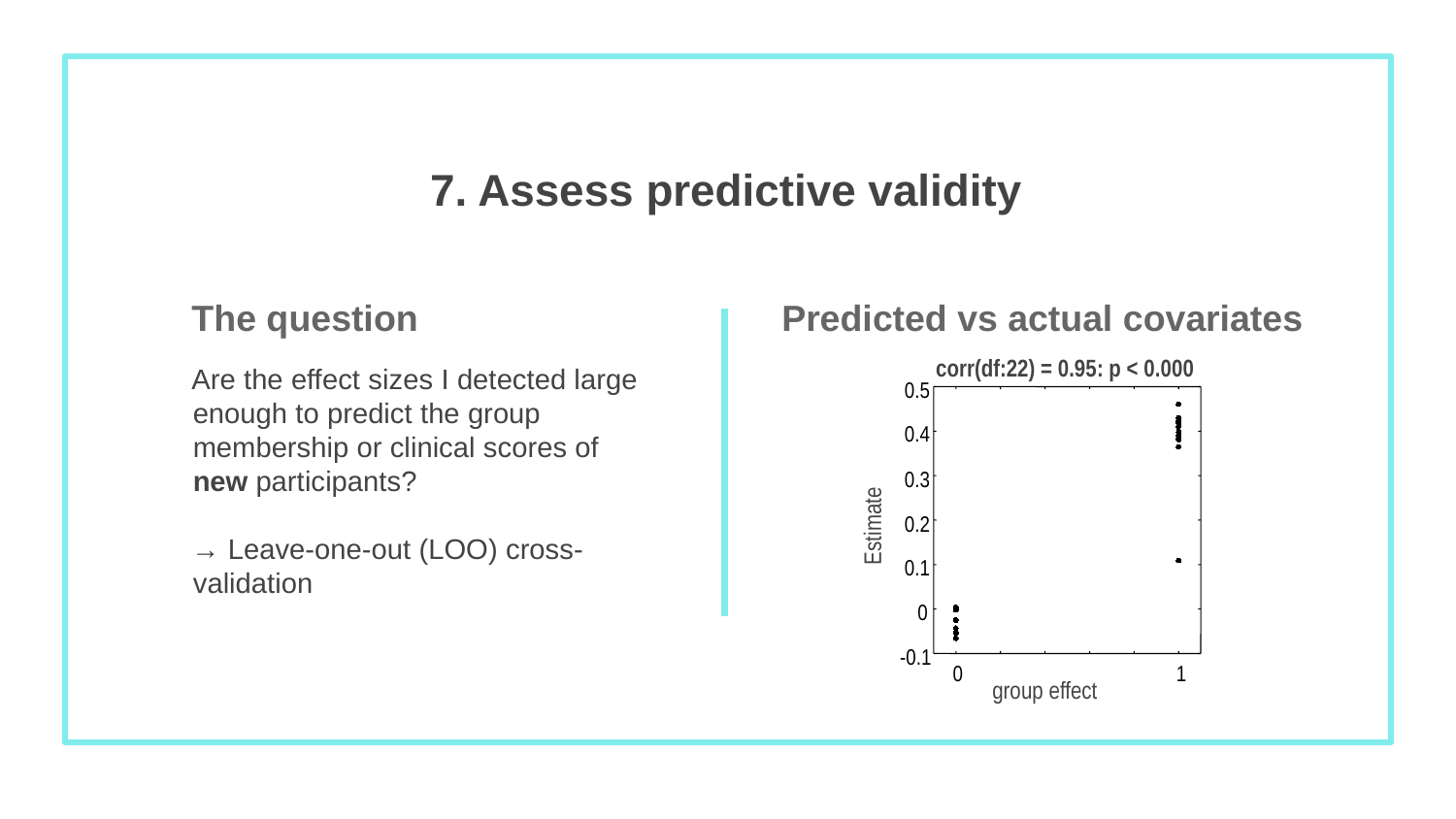

7. Assess predictive validity
# The question
Predicted vs actual covariates
Are the effect sizes I detected large enough to predict the group membership or clinical scores of new participants?

→ Leave-one-out (LOO) cross-validation

corr(df:22) = 0.95: p < 0.000
0.5

0.4

0.3

Estimate
0.2

0.1

0

-0.1

0
1
group effect